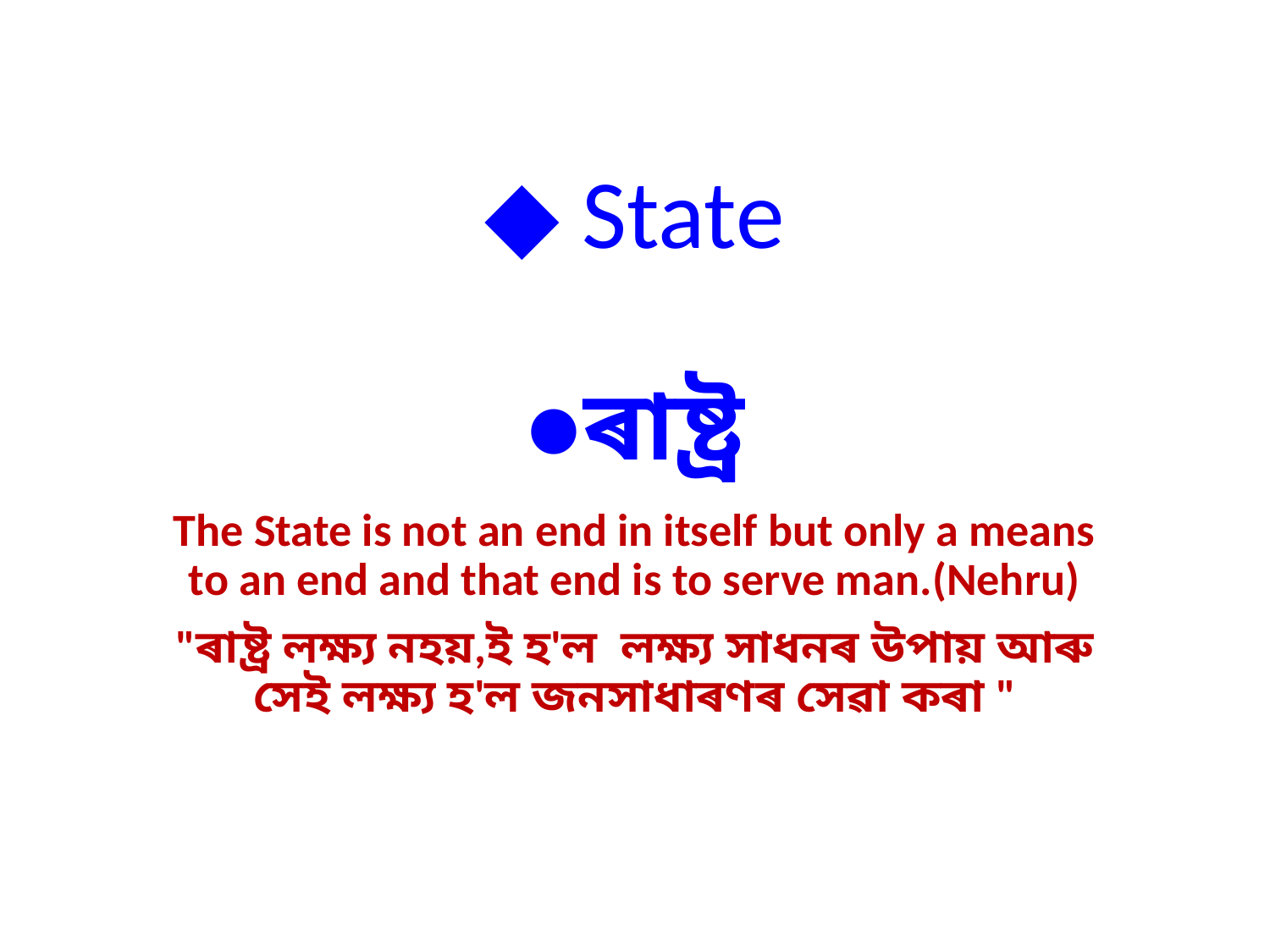

# ◆ State ●ৰাষ্ট্ৰ
The State is not an end in itself but only a means to an end and that end is to serve man.(Nehru)
"ৰাষ্ট্ৰ লক্ষ্য নহয়,ই হ'ল  লক্ষ্য সাধনৰ উপায় আৰু সেই লক্ষ্য হ'ল জনসাধাৰণৰ সেৱা কৰা "